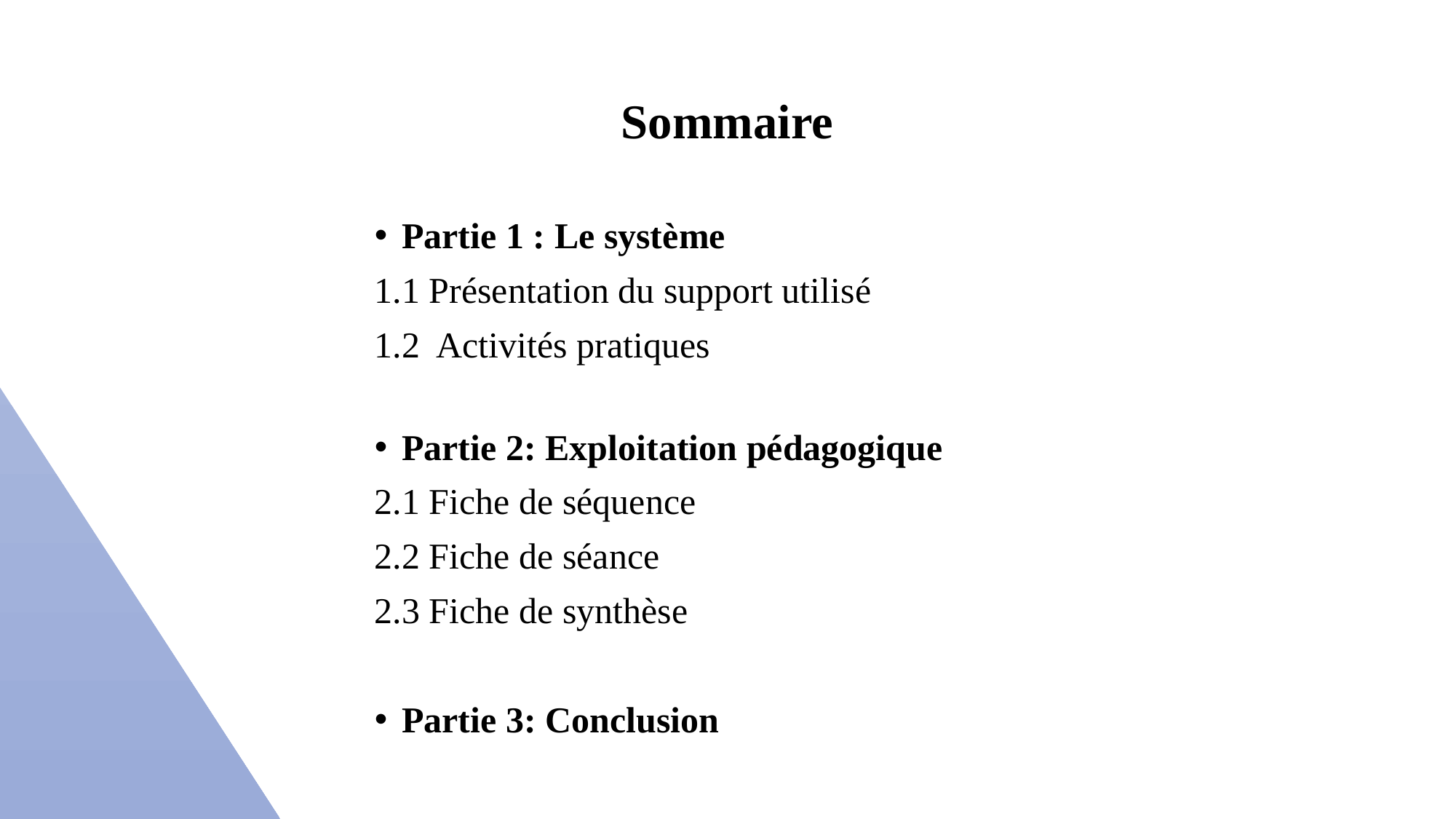

# Sommaire
Partie 1 : Le système
1.1 Présentation du support utilisé
1.2  Activités pratiques

Partie 2: Exploitation pédagogique
2.1 Fiche de séquence
2.2 Fiche de séance
2.3 Fiche de synthèse

Partie 3: Conclusion